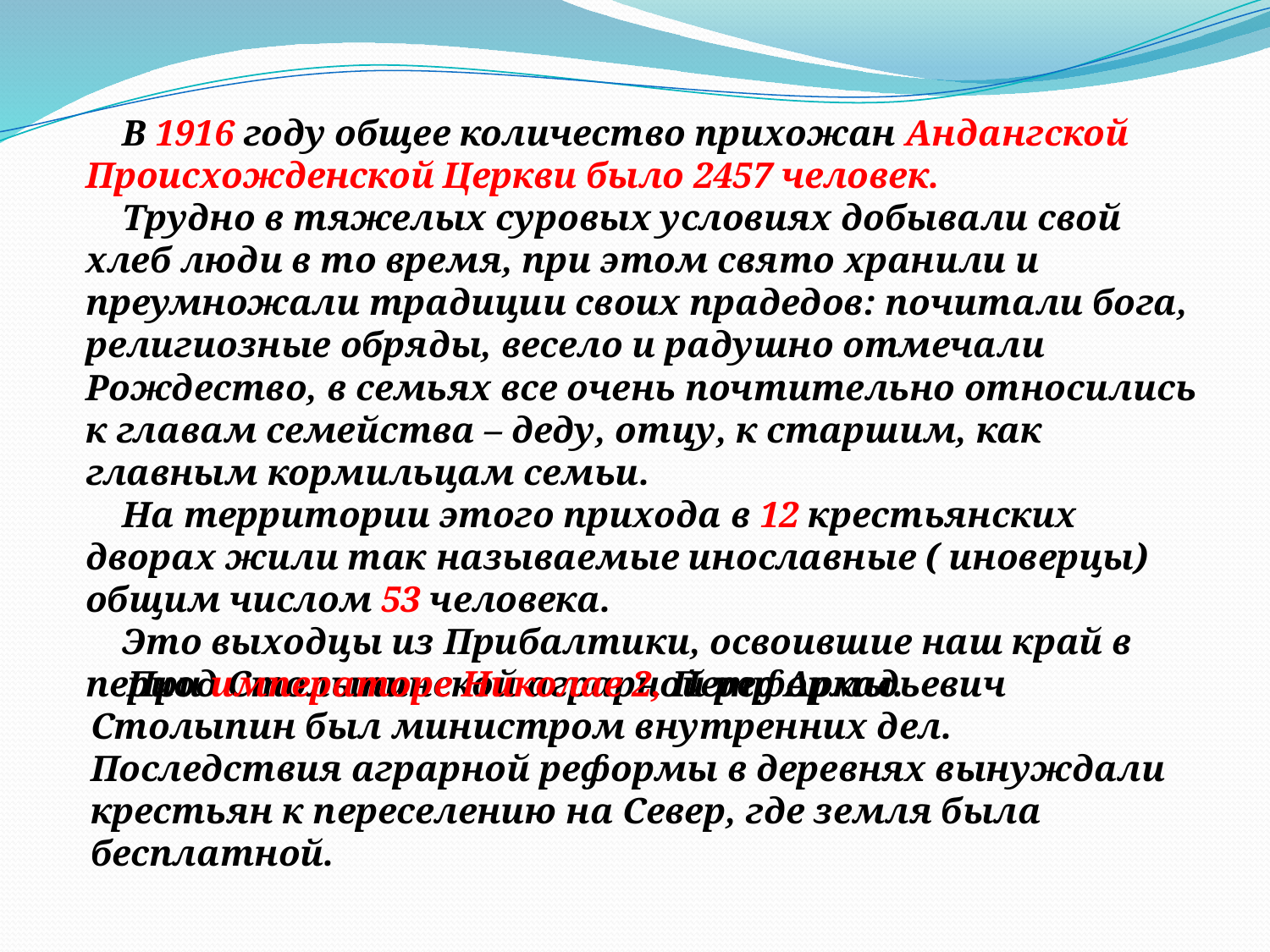

В 1916 году общее количество прихожан Андангской Происхожденской Церкви было 2457 человек.
Трудно в тяжелых суровых условиях добывали свой хлеб люди в то время, при этом свято хранили и преумножали традиции своих прадедов: почитали бога, религиозные обряды, весело и радушно отмечали Рождество, в семьях все очень почтительно относились к главам семейства – деду, отцу, к старшим, как главным кормильцам семьи.
На территории этого прихода в 12 крестьянских дворах жили так называемые инославные ( иноверцы) общим числом 53 человека.
Это выходцы из Прибалтики, освоившие наш край в период Столыпинской аграрной реформы.

При императоре Николае 2, Петр Аркадьевич Столыпин был министром внутренних дел. Последствия аграрной реформы в деревнях вынуждали крестьян к переселению на Север, где земля была бесплатной.